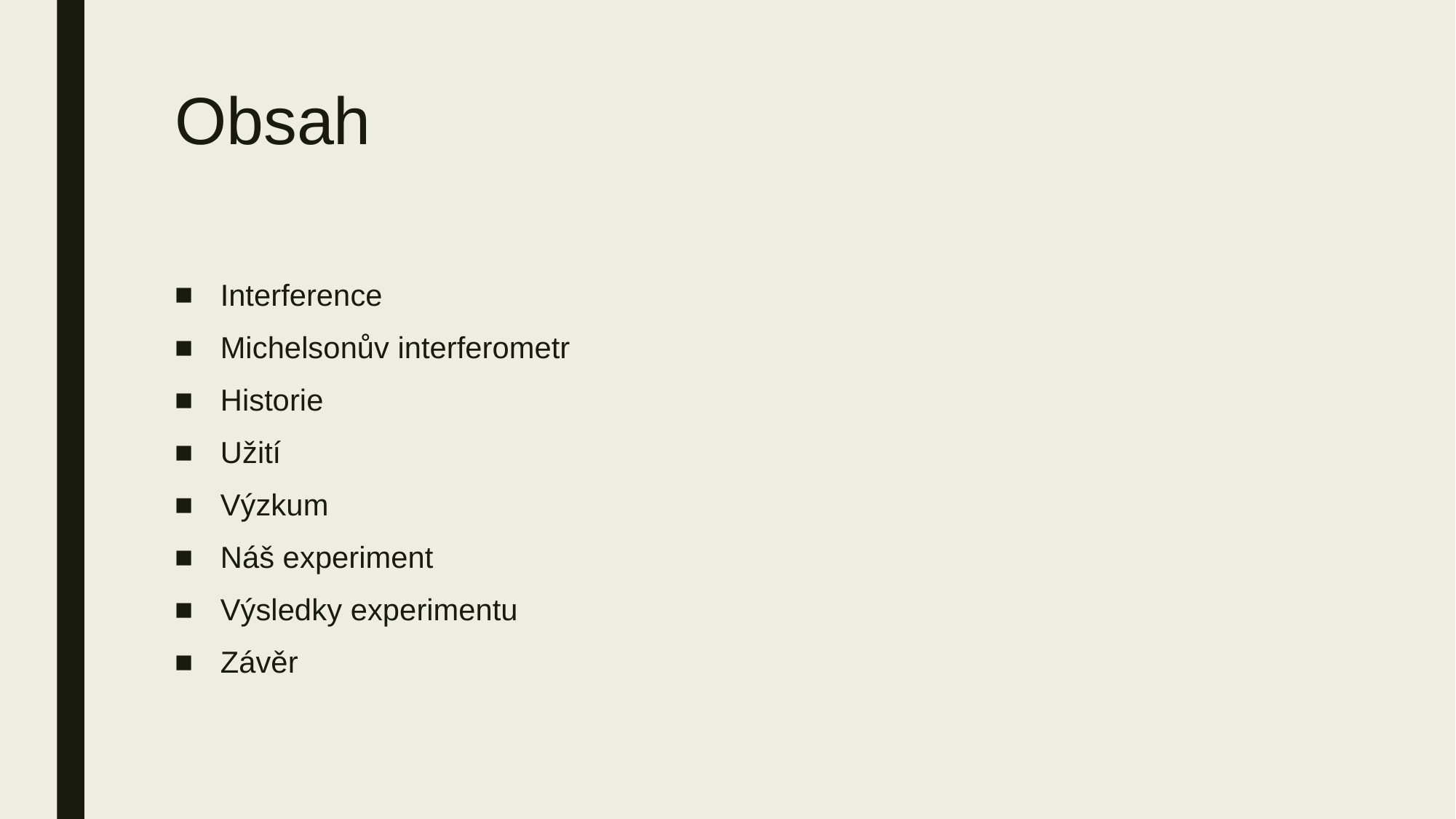

# Obsah
Interference
Michelsonův interferometr
Historie
Užití
Výzkum
Náš experiment
Výsledky experimentu
Závěr